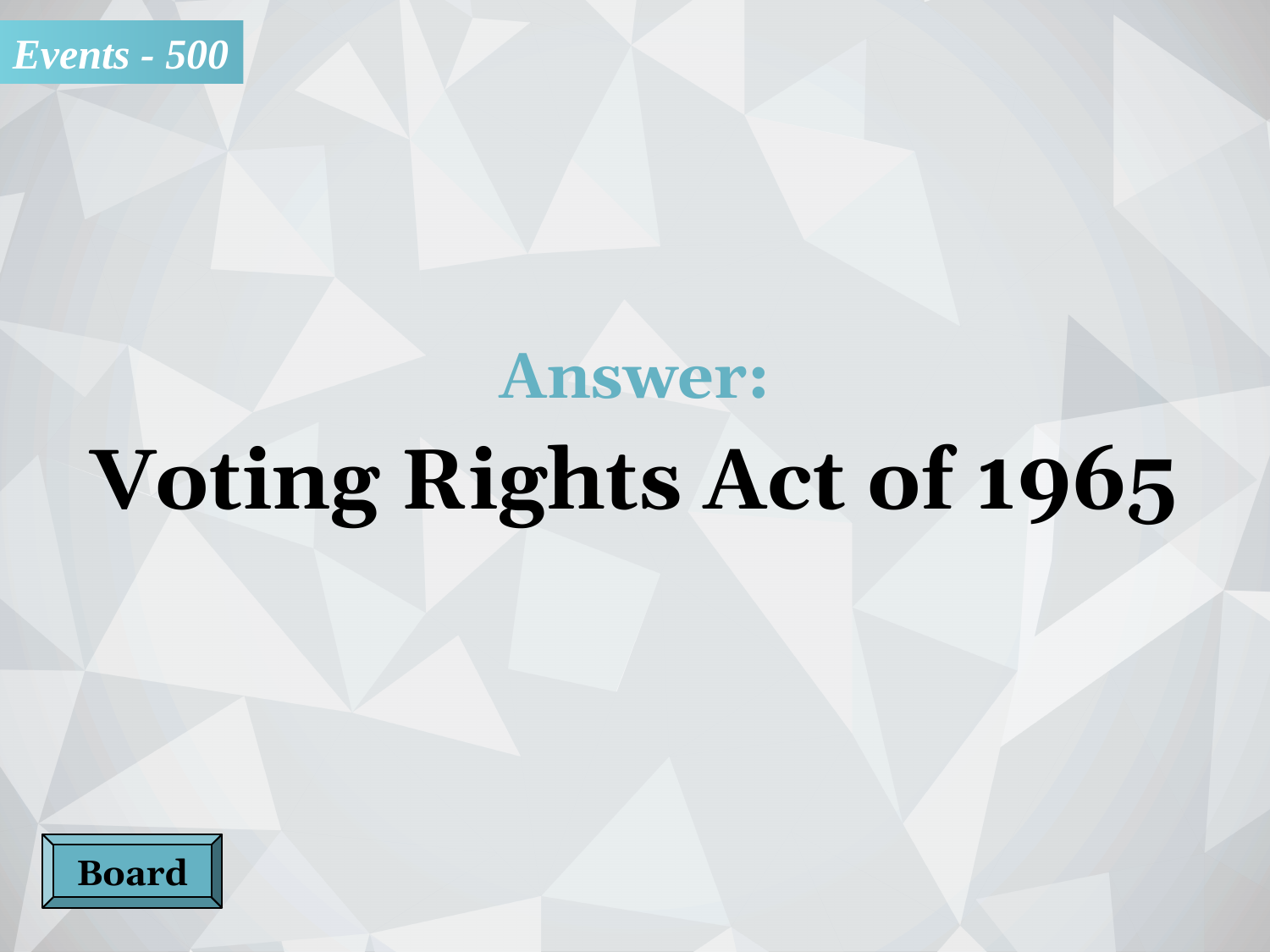

Events - 500
Answer:
Voting Rights Act of 1965
Board